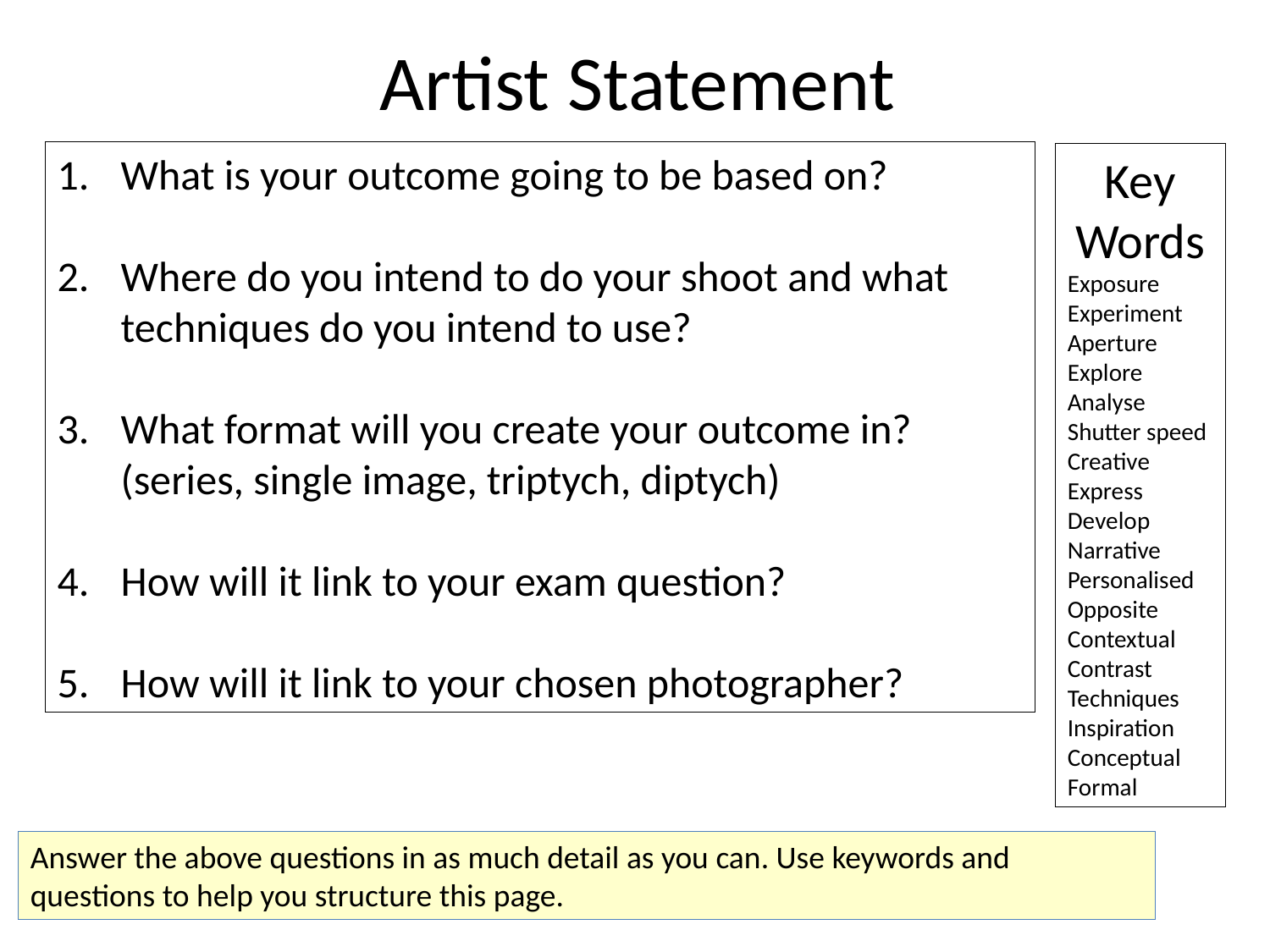

# Artist Statement
What is your outcome going to be based on?

Where do you intend to do your shoot and what techniques do you intend to use?

What format will you create your outcome in? (series, single image, triptych, diptych)

How will it link to your exam question?

How will it link to your chosen photographer?
Key Words
Exposure
Experiment
Aperture
Explore
Analyse
Shutter speed
Creative
Express
Develop
Narrative
Personalised
Opposite
Contextual
Contrast
Techniques
Inspiration
Conceptual
Formal
Answer the above questions in as much detail as you can. Use keywords and questions to help you structure this page.